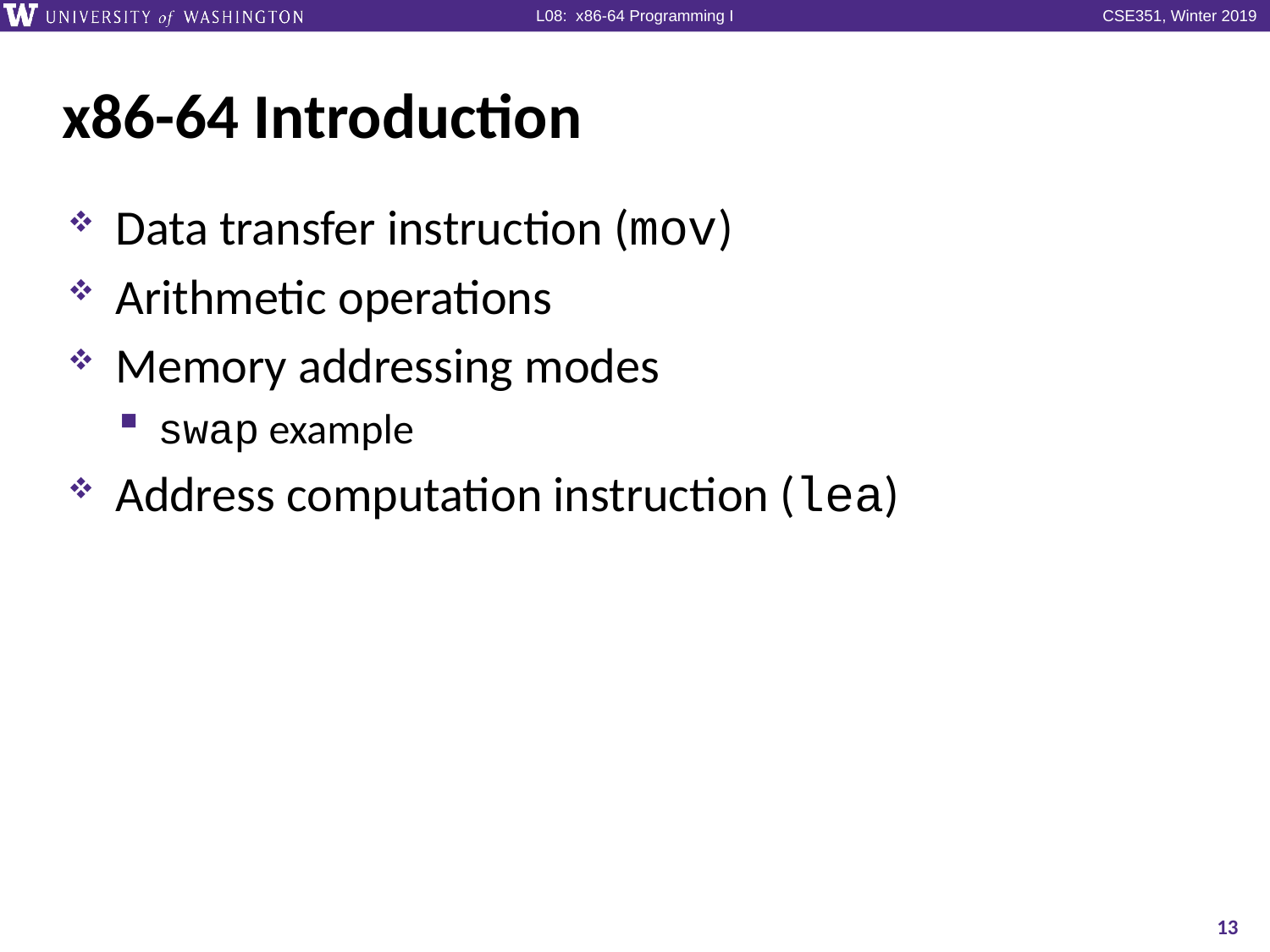

# x86-64 Introduction
Data transfer instruction (mov)
Arithmetic operations
Memory addressing modes
swap example
Address computation instruction (lea)
13